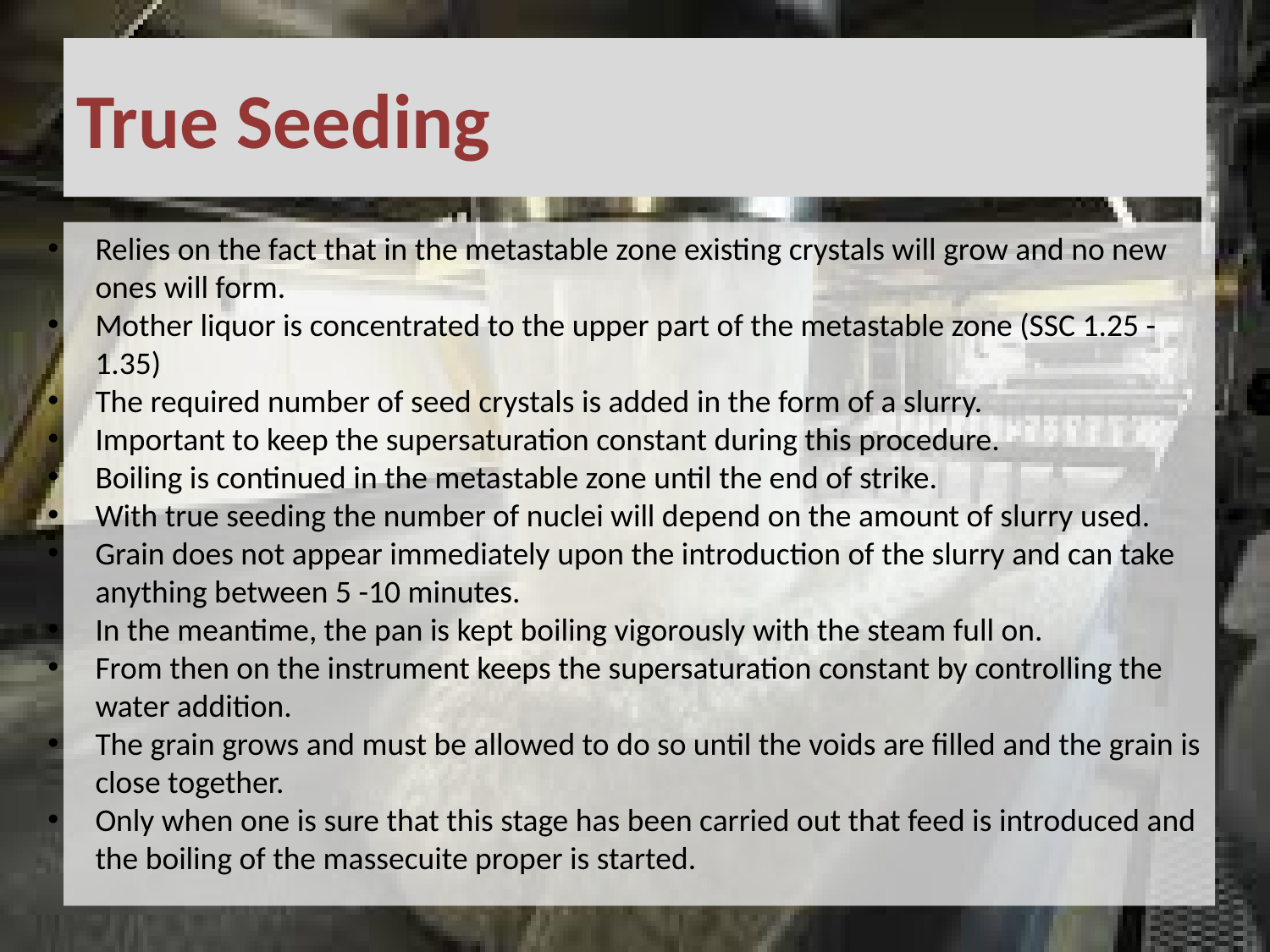

# True Seeding
Relies on the fact that in the metastable zone existing crystals will grow and no new ones will form.
Mother liquor is concentrated to the upper part of the metastable zone (SSC 1.25 - 1.35)
The required number of seed crystals is added in the form of a slurry.
Important to keep the supersaturation constant during this procedure.
Boiling is continued in the metastable zone until the end of strike.
With true seeding the number of nuclei will depend on the amount of slurry used.
Grain does not appear immediately upon the introduction of the slurry and can take anything between 5 -10 minutes.
In the meantime, the pan is kept boiling vigorously with the steam full on.
From then on the instrument keeps the supersaturation constant by controlling the water addition.
The grain grows and must be allowed to do so until the voids are filled and the grain is close together.
Only when one is sure that this stage has been carried out that feed is introduced and the boiling of the massecuite proper is started.